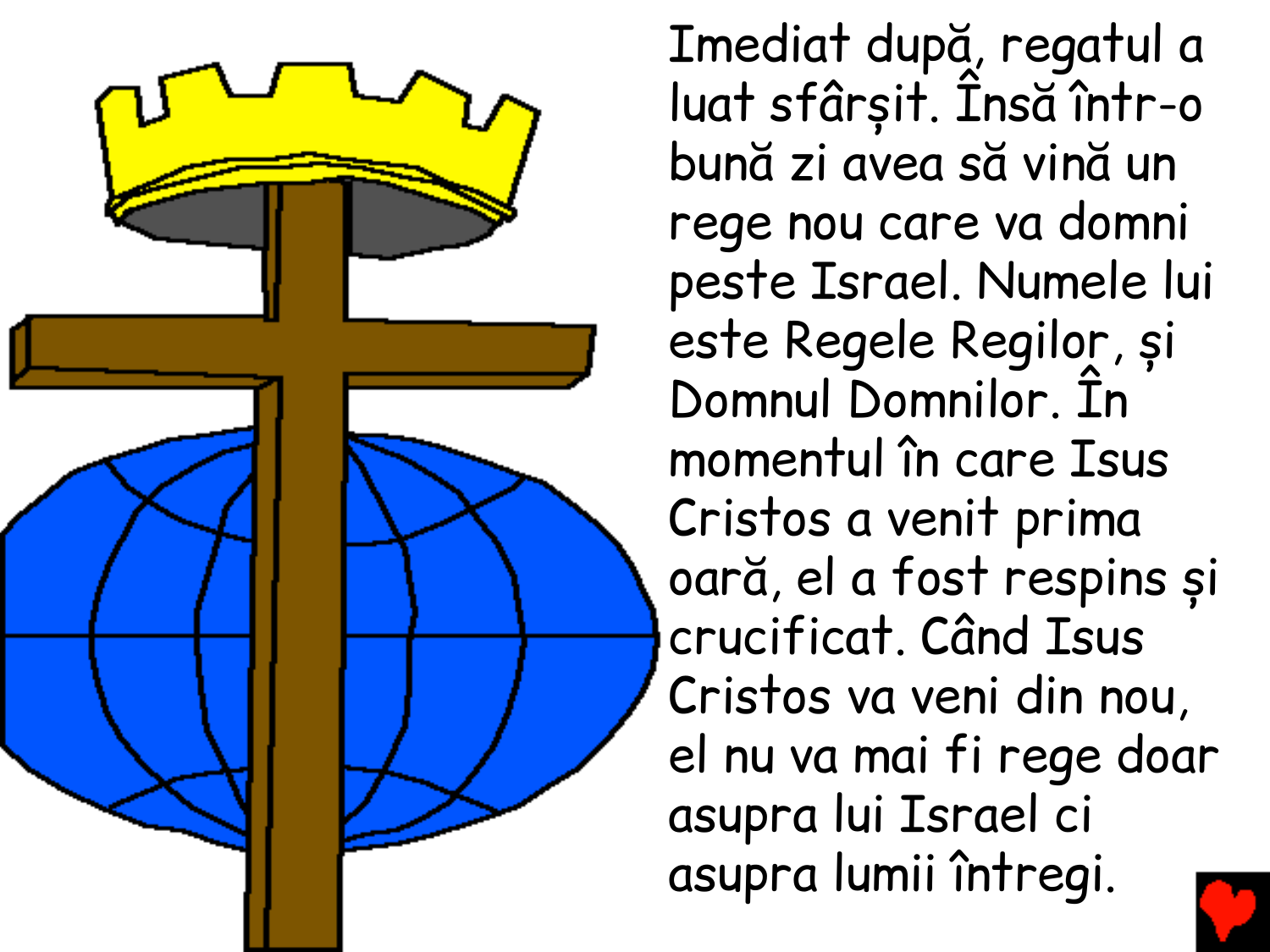

Imediat după, regatul a luat sfârșit. Însă într-o bună zi avea să vină un rege nou care va domni peste Israel. Numele lui este Regele Regilor, și Domnul Domnilor. În momentul în care Isus Cristos a venit prima oară, el a fost respins și crucificat. Când Isus Cristos va veni din nou, el nu va mai fi rege doar asupra lui Israel ci asupra lumii întregi.